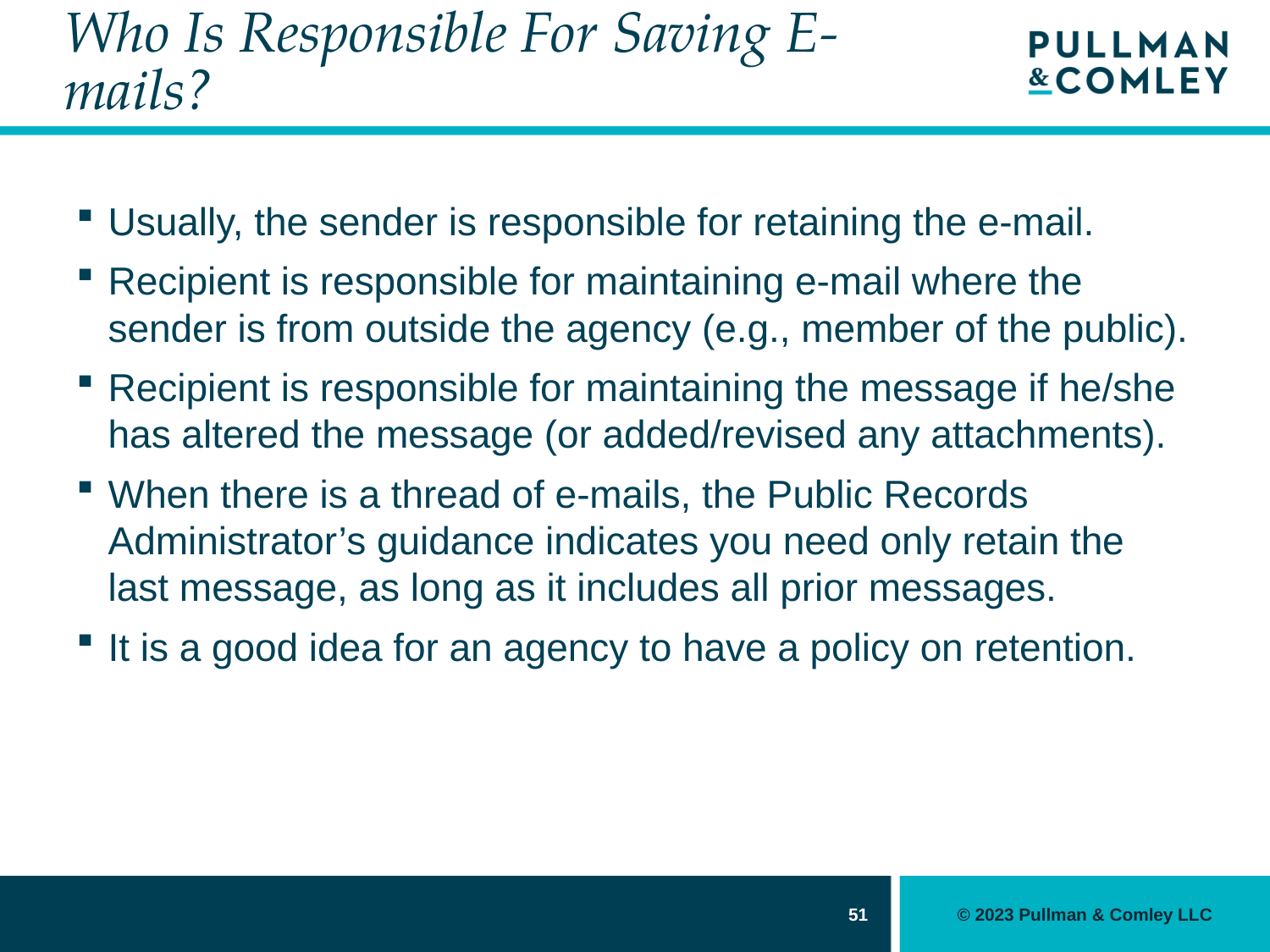

# Who Is Responsible For Saving E-mails?
Usually, the sender is responsible for retaining the e-mail.
Recipient is responsible for maintaining e-mail where the sender is from outside the agency (e.g., member of the public).
Recipient is responsible for maintaining the message if he/she has altered the message (or added/revised any attachments).
When there is a thread of e-mails, the Public Records Administrator’s guidance indicates you need only retain the last message, as long as it includes all prior messages.
It is a good idea for an agency to have a policy on retention.

51
© 2023 Pullman & Comley LLC